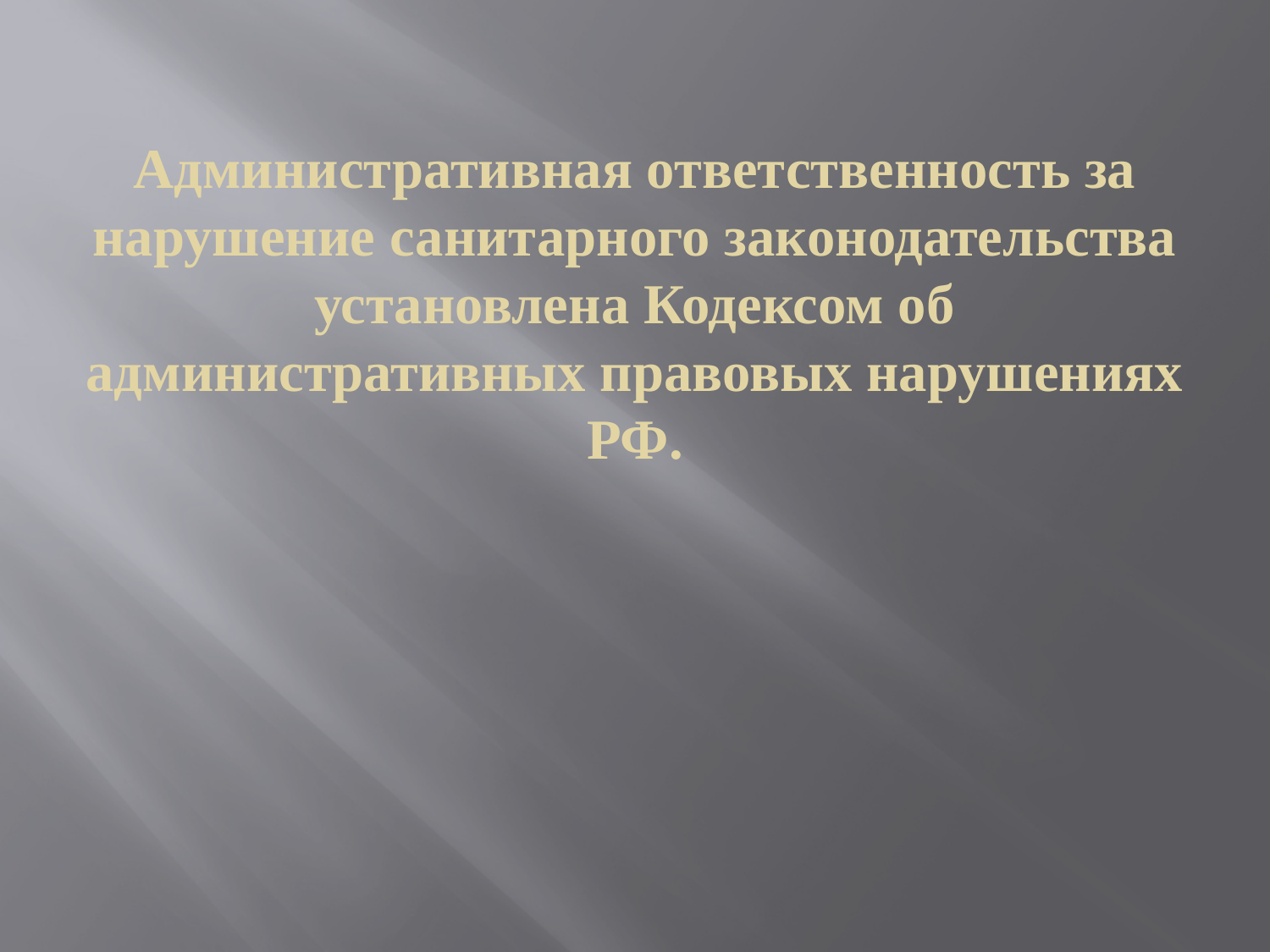

# Административная ответственность за нарушение санитарного законодательства установлена Кодексом об административных правовых нарушениях РФ.